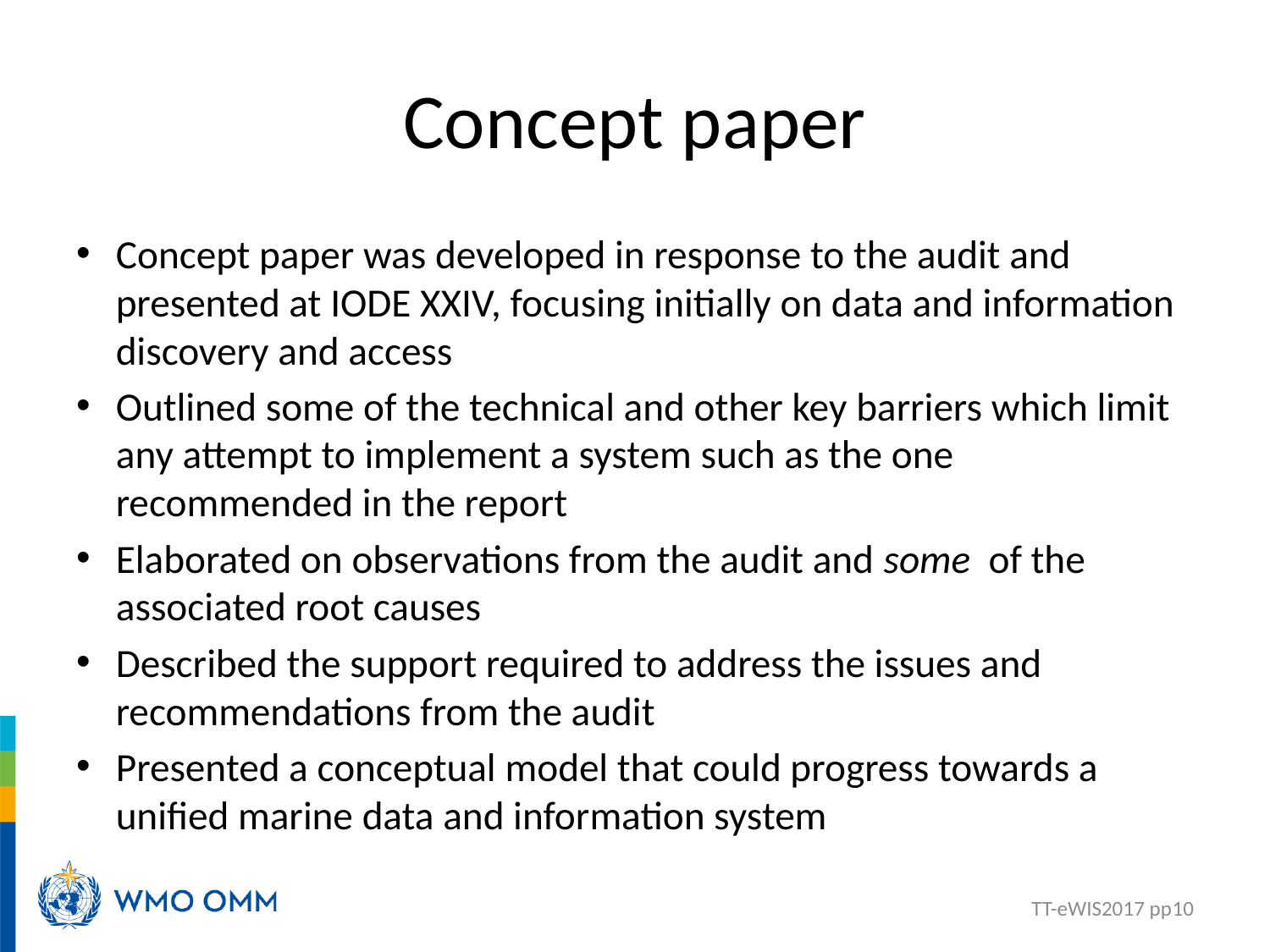

# Concept paper
Concept paper was developed in response to the audit and presented at IODE XXIV, focusing initially on data and information discovery and access
Outlined some of the technical and other key barriers which limit any attempt to implement a system such as the one recommended in the report
Elaborated on observations from the audit and some  of the associated root causes
Described the support required to address the issues and recommendations from the audit
Presented a conceptual model that could progress towards a unified marine data and information system
TT-eWIS2017 pp10